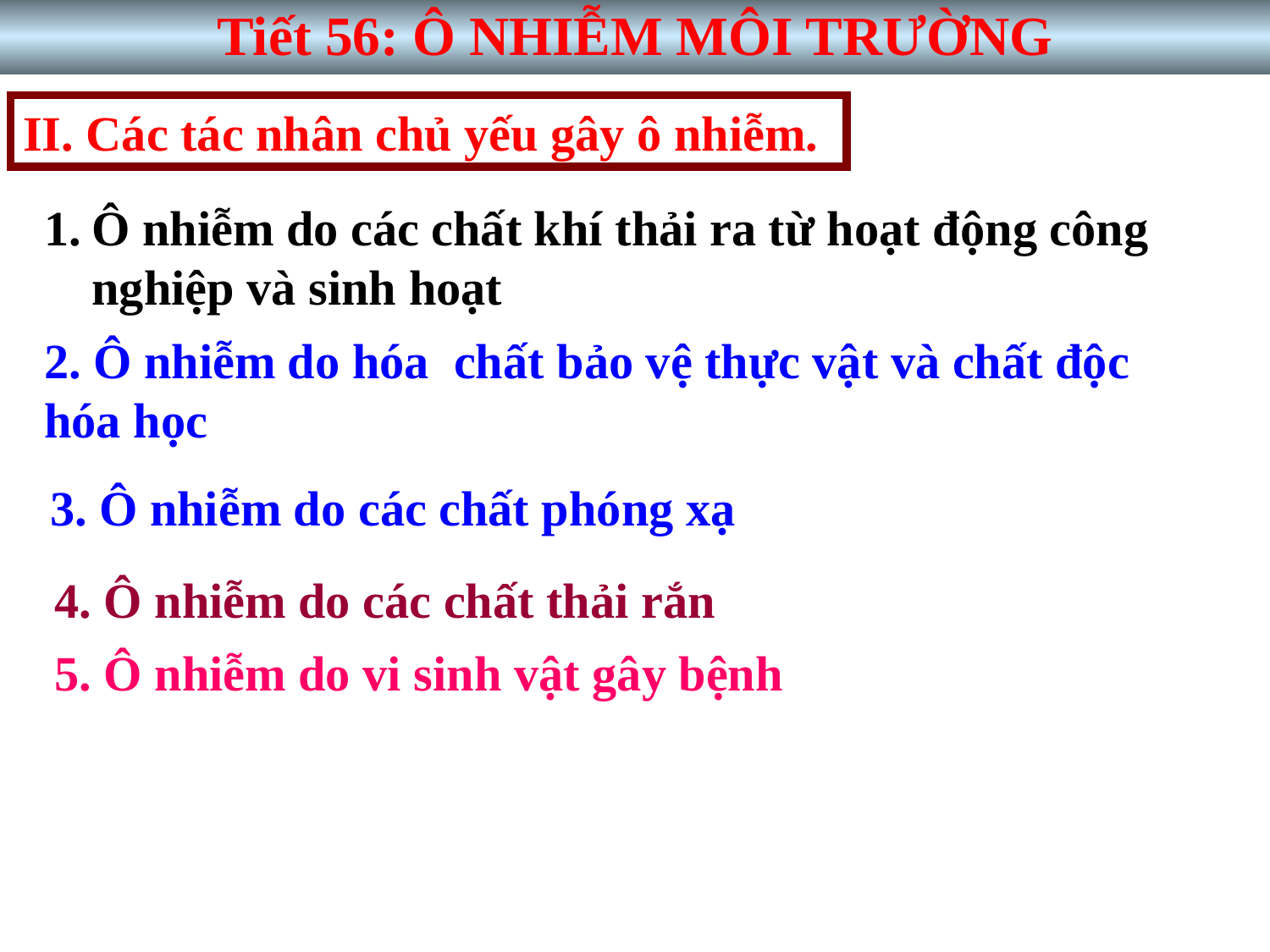

# Tiết 56: Ô NHIỄM MÔI TRƯỜNG
II. Các tác nhân chủ yếu gây ô nhiễm.
Ô nhiễm do các chất khí thải ra từ hoạt động công nghiệp và sinh hoạt

2. Ô nhiễm do hóa  chất bảo vệ thực vật và chất độc hóa học
3. Ô nhiễm do các chất phóng xạ
4. Ô nhiễm do các chất thải rắn
5. Ô nhiễm do vi sinh vật gây bệnh